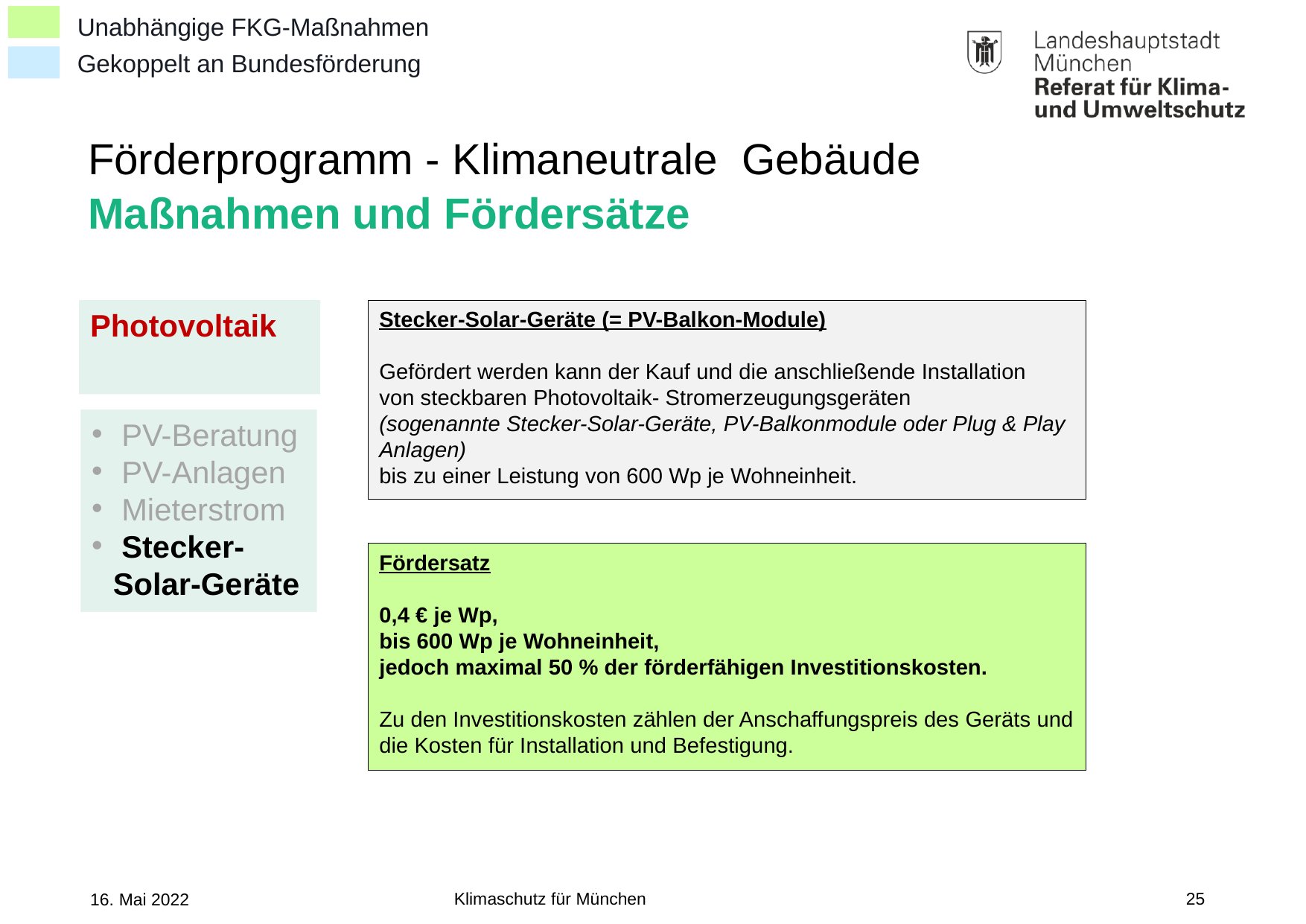

Unabhängige FKG-Maßnahmen

Gekoppelt an Bundesförderung

# Förderprogramm - Klimaneutrale  Gebäude
Maßnahmen und Fördersätze

Photovoltaik
Stecker-Solar-Geräte (= PV-Balkon-Module)

Gefördert werden kann der Kauf und die anschließende Installation
von steckbaren Photovoltaik- Stromerzeugungsgeräten
(sogenannte Stecker-Solar-Geräte, PV-Balkonmodule oder Plug & Play Anlagen)
bis zu einer Leistung von 600 Wp je Wohneinheit.
 PV-Beratung
 PV-Anlagen
 Mieterstrom
 Stecker-Solar-Geräte
Fördersatz

0,4 € je Wp,
bis 600 Wp je Wohneinheit,
jedoch maximal 50 % der förderfähigen Investitionskosten.

Zu den Investitionskosten zählen der Anschaffungspreis des Geräts und die Kosten für Installation und Befestigung.
Klimaschutz für München
25
16. Mai 2022